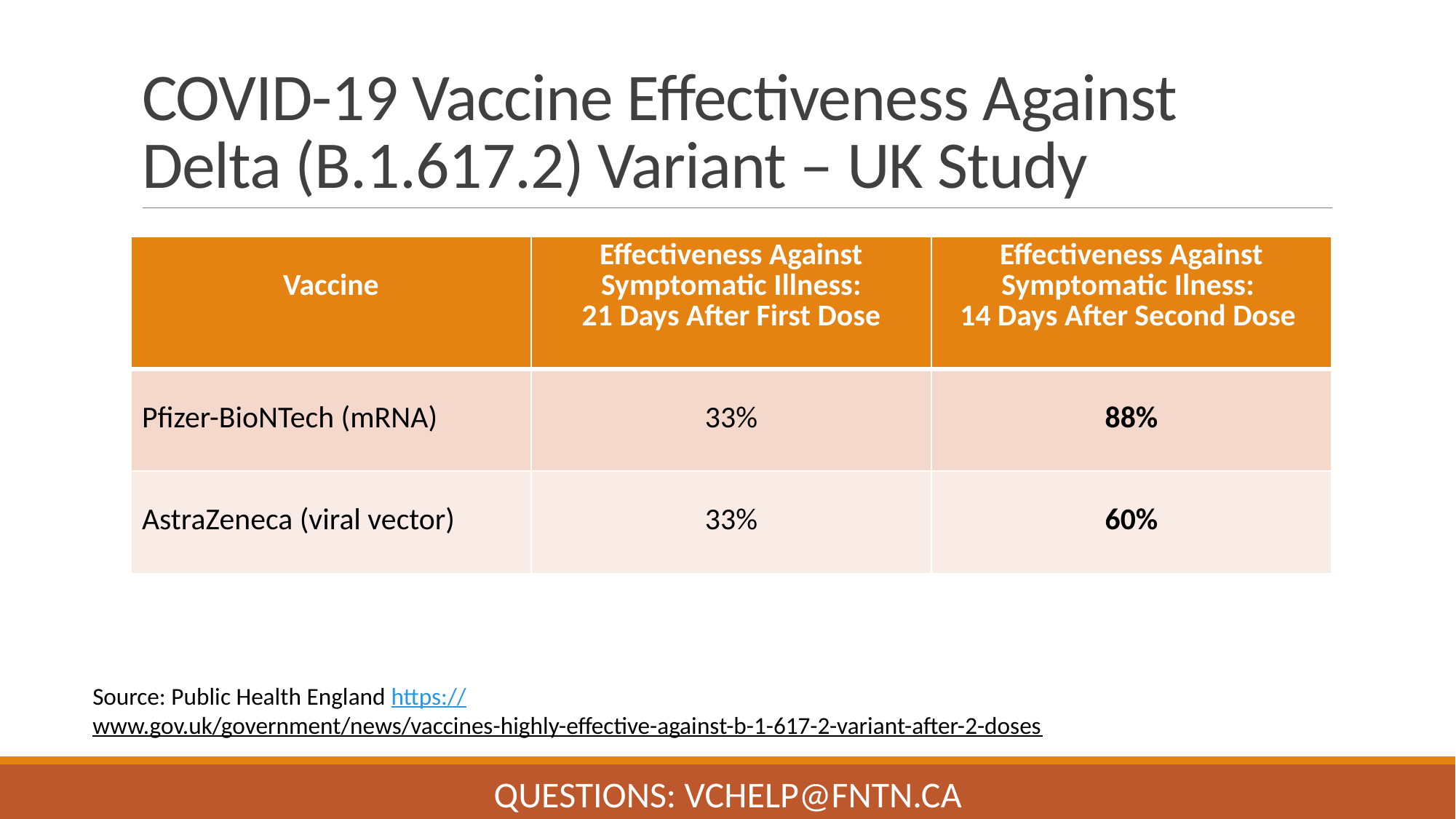

# COVID-19 Vaccine Effectiveness Against Delta (B.1.617.2) Variant – UK Study
| Vaccine | Effectiveness Against Symptomatic Illness: 21 Days After First Dose | Effectiveness Against Symptomatic Ilness: 14 Days After Second Dose |
| --- | --- | --- |
| Pfizer-BioNTech (mRNA) | 33% | 88% |
| AstraZeneca (viral vector) | 33% | 60% |
Source: Public Health England https://www.gov.uk/government/news/vaccines-highly-effective-against-b-1-617-2-variant-after-2-doses
Questions: VChelp@FNTN.ca